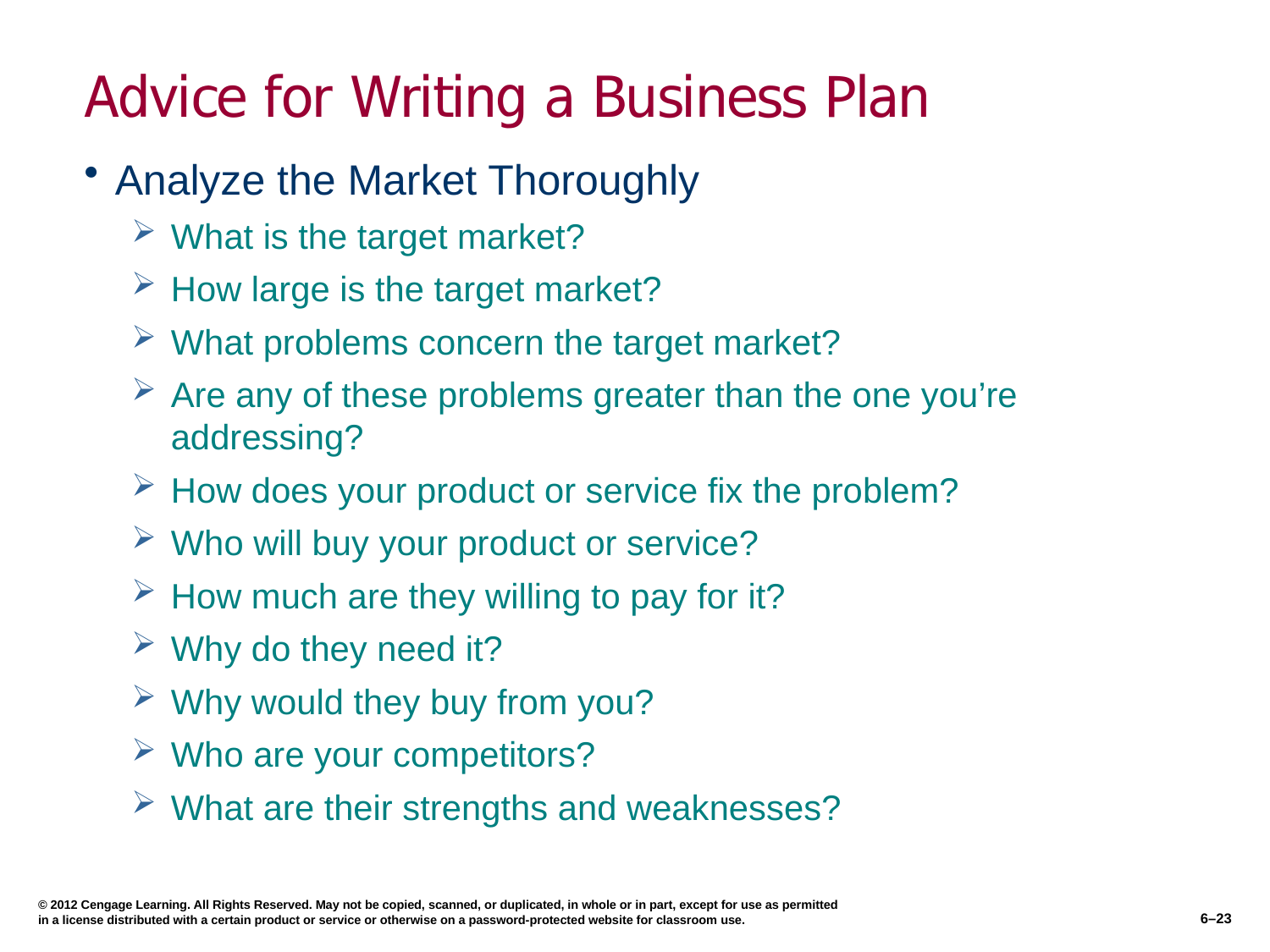

# Advice for Writing a Business Plan
Analyze the Market Thoroughly
What is the target market?
How large is the target market?
What problems concern the target market?
Are any of these problems greater than the one you’re addressing?
How does your product or service fix the problem?
Who will buy your product or service?
How much are they willing to pay for it?
Why do they need it?
Why would they buy from you?
Who are your competitors?
What are their strengths and weaknesses?
© 2012 Cengage Learning. All Rights Reserved. May not be copied, scanned, or duplicated, in whole or in part, except for use as permitted in a license distributed with a certain product or service or otherwise on a password-protected website for classroom use.
6–23